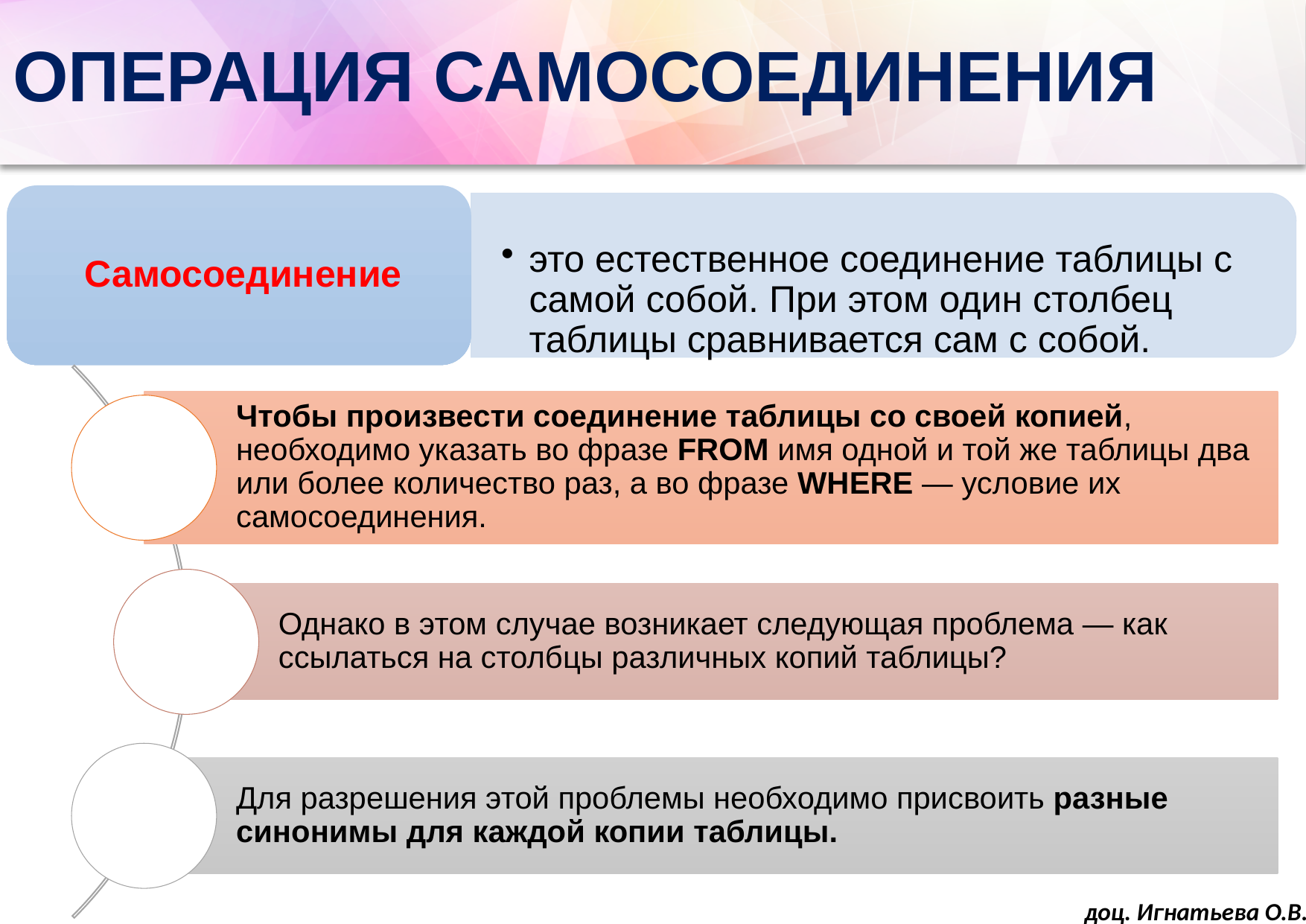

# ОПЕРАЦИЯ САМОСОЕДИНЕНИЯ

это естественное соединение таблицы с самой собой. При этом один столбец таблицы сравнивается сам с собой.
Самосоединение
Чтобы произвести соединение таблицы со своей копией, необходимо указать во фразе FROM имя одной и той же таблицы два или более количество раз, а во фразе WHERE — условие их самосоединения.
Однако в этом случае возникает следующая проблема — как ссылаться на столбцы различных копий таблицы?
Для разрешения этой проблемы необходимо присвоить разные синонимы для каждой копии таблицы.
доц. Игнатьева О.В.